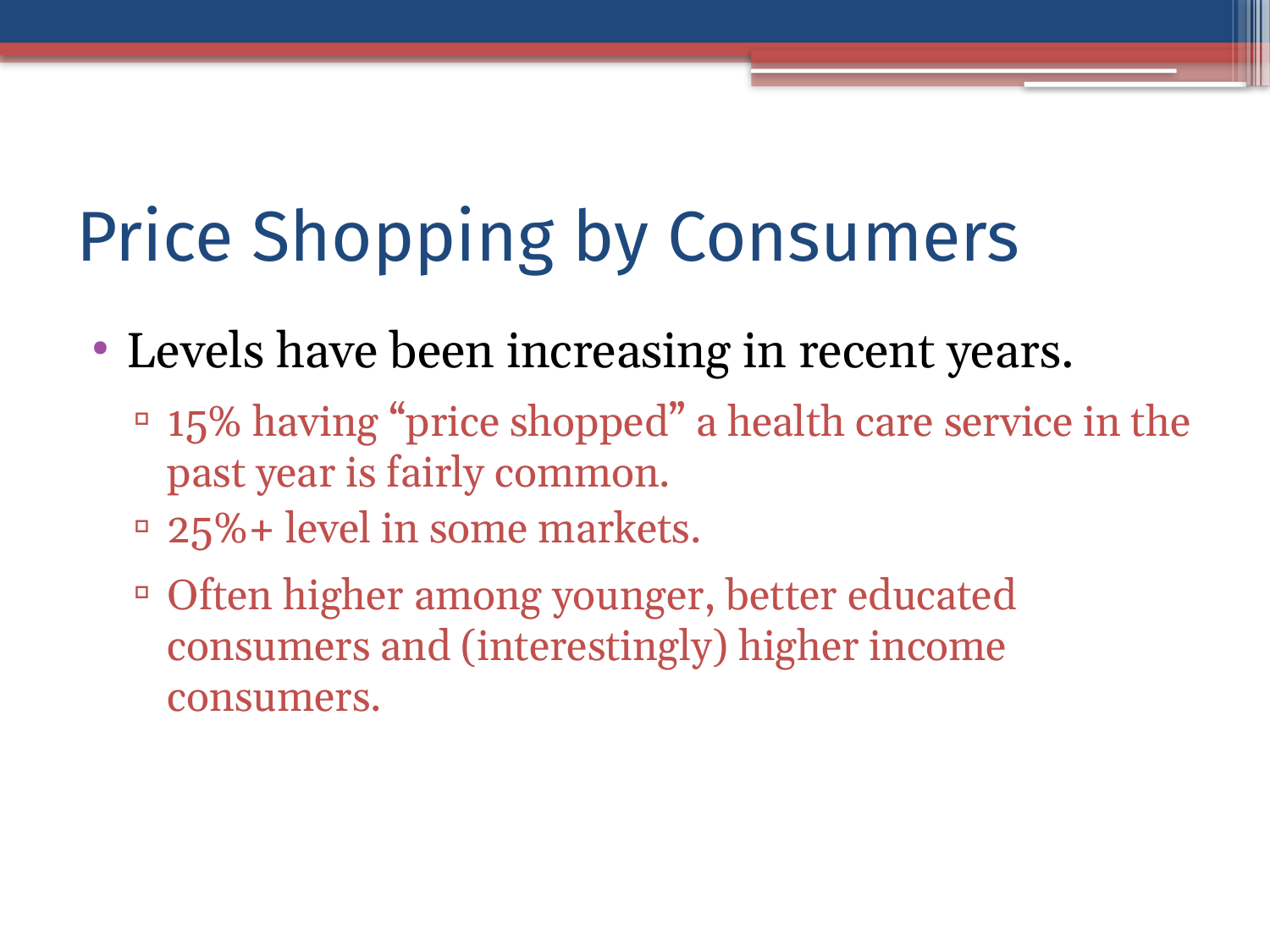

# Price Shopping by Consumers
Levels have been increasing in recent years.
15% having “price shopped” a health care service in the past year is fairly common.
25%+ level in some markets.
Often higher among younger, better educated consumers and (interestingly) higher income consumers.